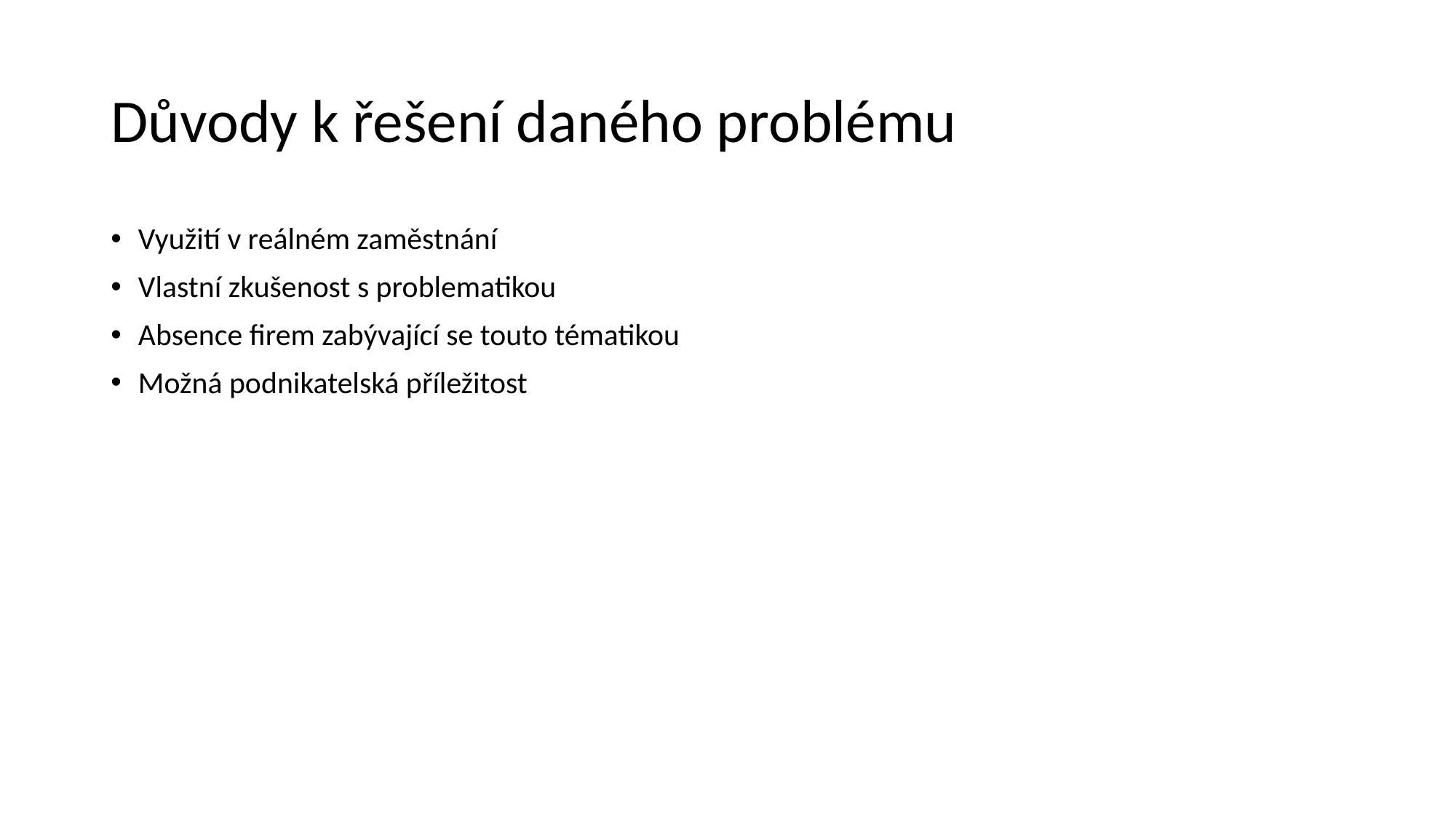

# Důvody k řešení daného problému
Využití v reálném zaměstnání
Vlastní zkušenost s problematikou
Absence firem zabývající se touto tématikou
Možná podnikatelská příležitost